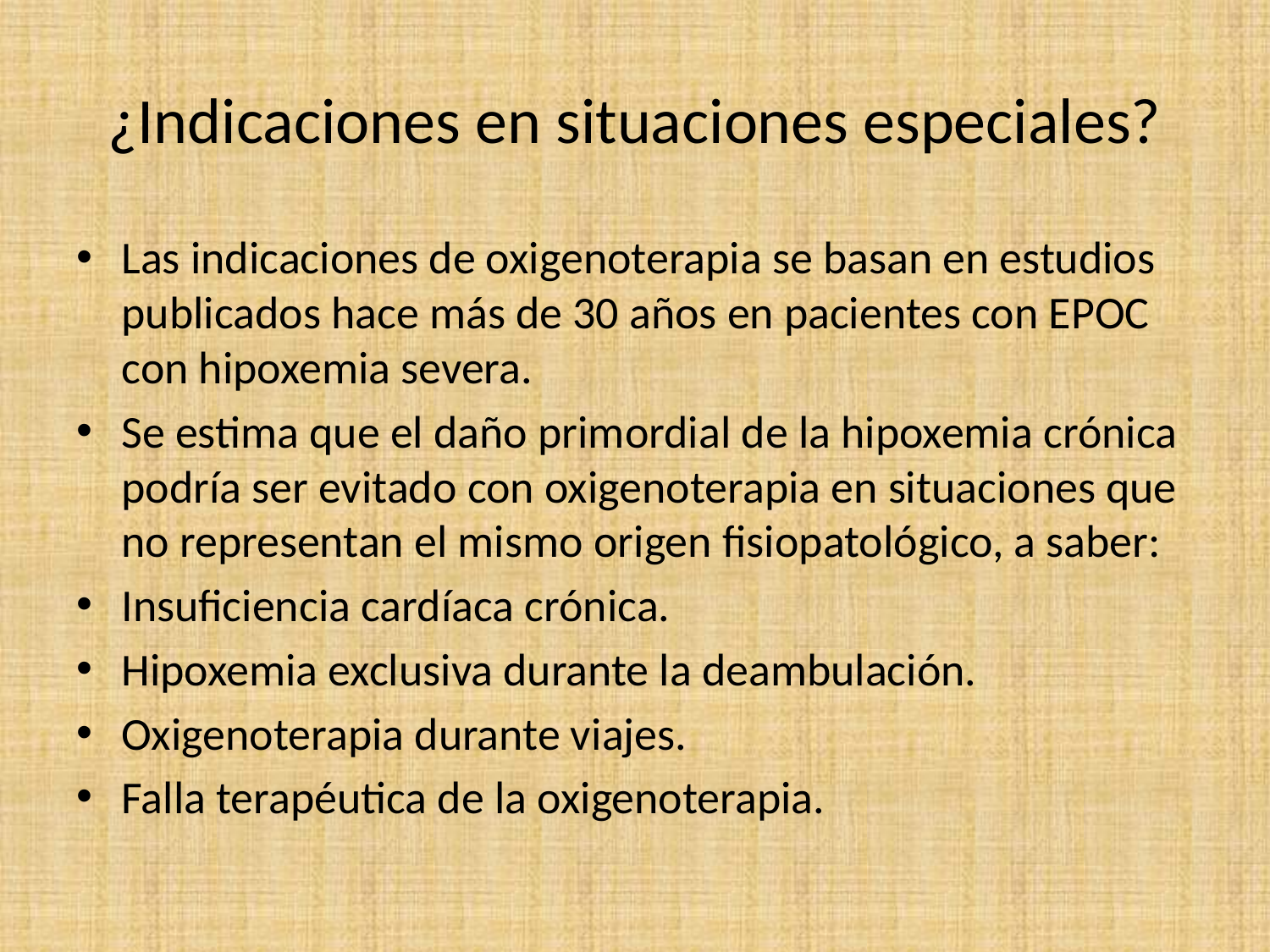

# ¿Indicaciones en situaciones especiales?
Las indicaciones de oxigenoterapia se basan en estudios publicados hace más de 30 años en pacientes con EPOC con hipoxemia severa.
Se estima que el daño primordial de la hipoxemia crónica podría ser evitado con oxigenoterapia en situaciones que no representan el mismo origen fisiopatológico, a saber:
Insuficiencia cardíaca crónica.
Hipoxemia exclusiva durante la deambulación.
Oxigenoterapia durante viajes.
Falla terapéutica de la oxigenoterapia.